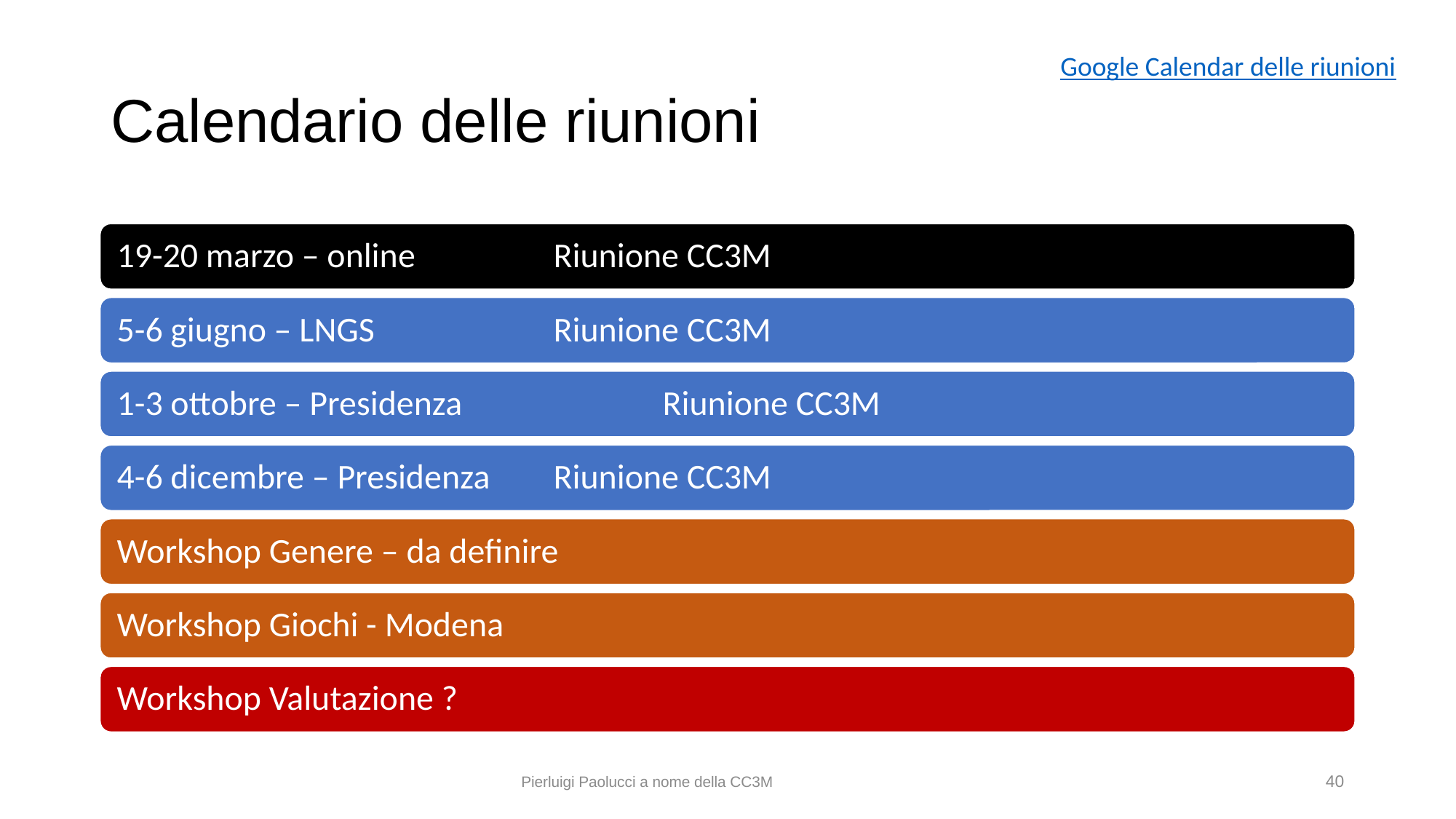

# Calendario delle riunioni
Google Calendar delle riunioni
19-20 marzo – online		Riunione CC3M
5-6 giugno – LNGS		Riunione CC3M
1-3 ottobre – Presidenza		Riunione CC3M
4-6 dicembre – Presidenza	Riunione CC3M
Workshop Genere – da definire
Workshop Giochi - Modena
Workshop Valutazione ?
Pierluigi Paolucci a nome della CC3M
40